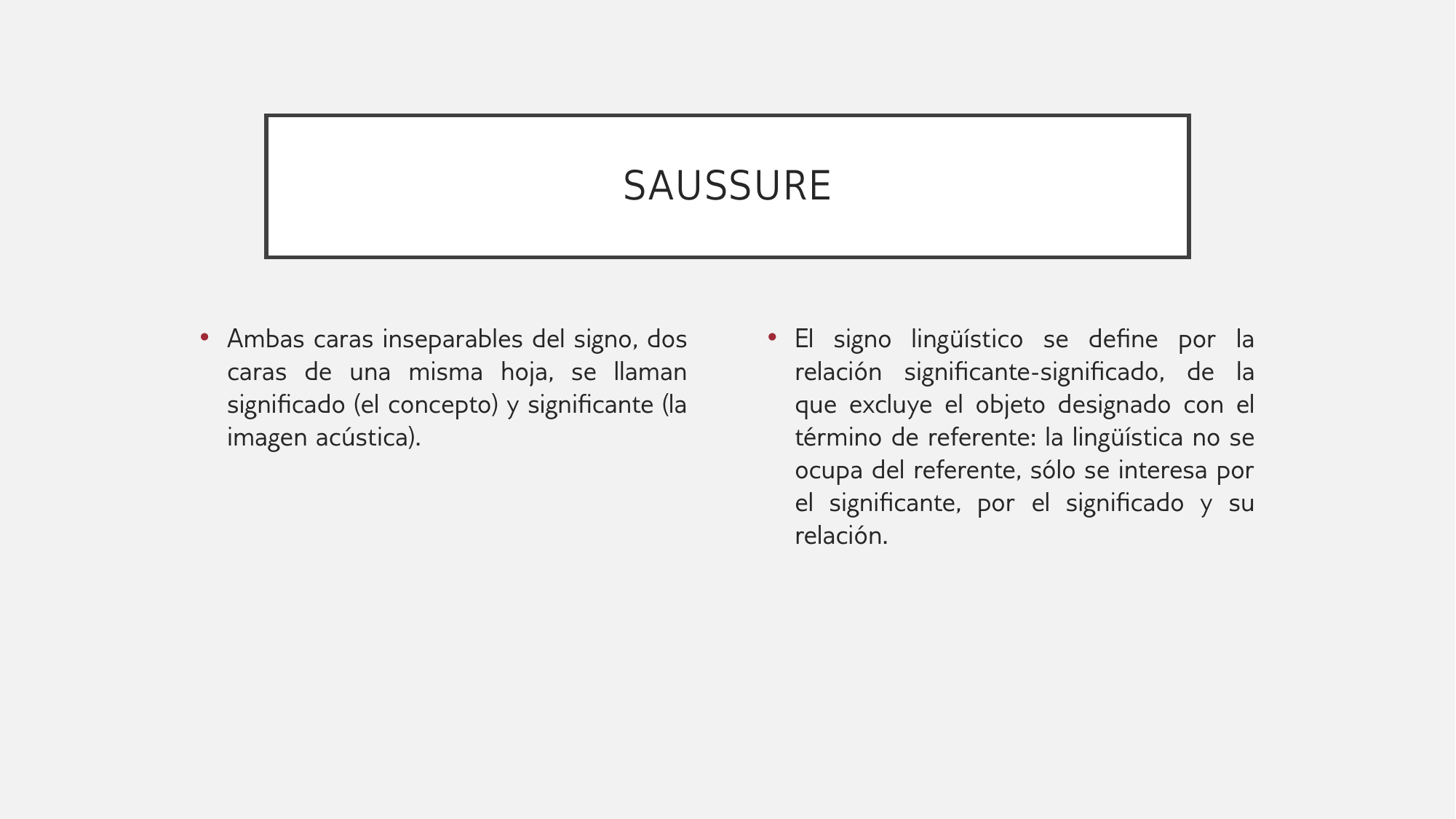

# Saussure
Ambas caras inseparables del signo, dos caras de una misma hoja, se llaman significado (el concepto) y significante (la imagen acústica).
El signo lingüístico se define por la relación significante-significado, de la que excluye el objeto designado con el término de referente: la lingüística no se ocupa del referente, sólo se interesa por el significante, por el significado y su relación.